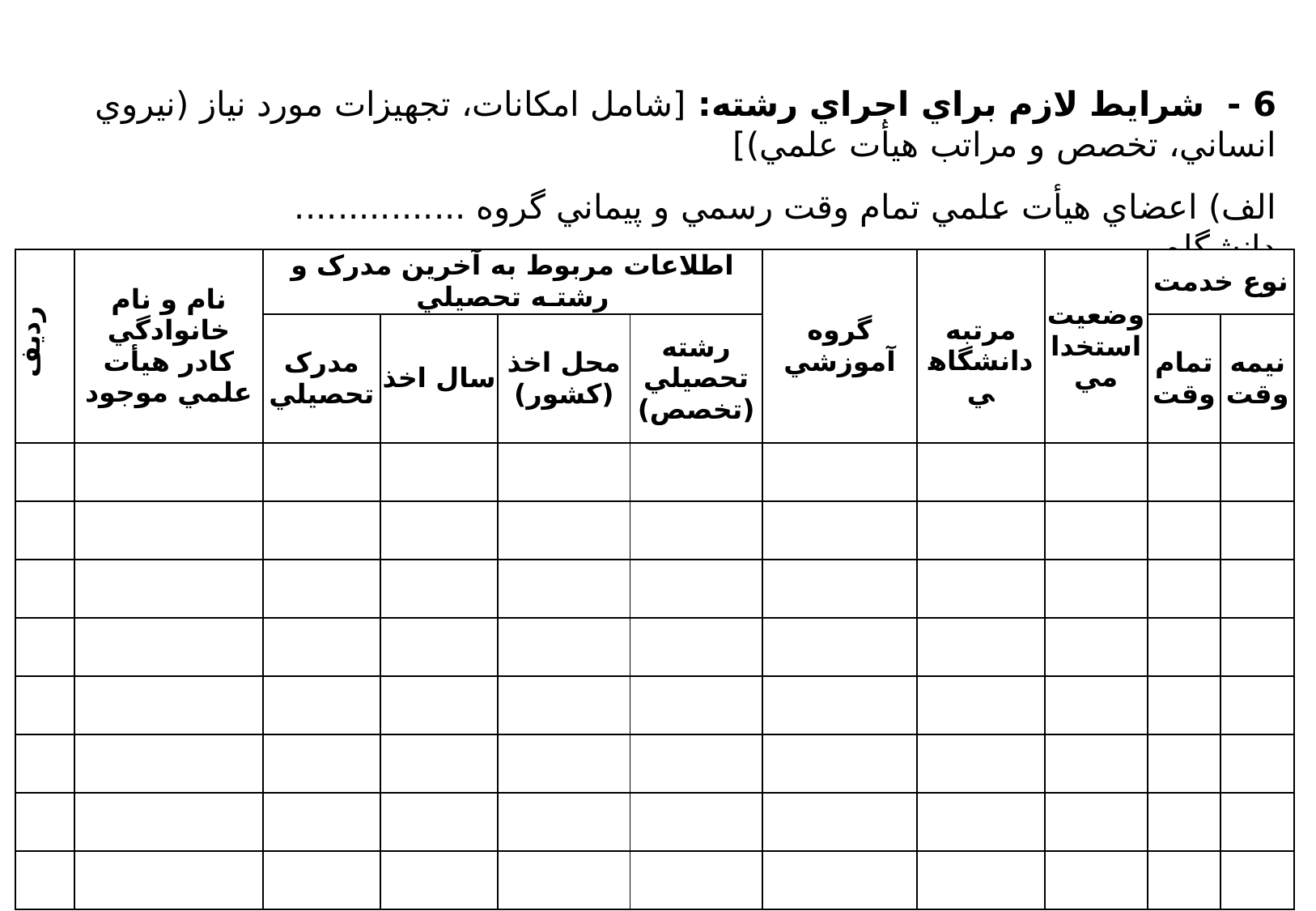

6 -  شرايط لازم براي اجراي رشته: [شامل امکانات، تجهيزات مورد نياز (نيروي انساني، تخصص و مراتب هيأت علمي)]

الف) اعضاي هيأت علمي تمام وقت رسمي و پيماني گروه ................ دانشگاه ...........
| ردیف | نام و نام خانوادگي کادر هيأت علمي موجود | اطلاعات مربوط به آخرين مدرک و رشتـه تحصيلي |  |  |  | گروه آموزشي | مرتبه دانشگاهي | وضعيت استخدامي | نوع خدمت |  |
| --- | --- | --- | --- | --- | --- | --- | --- | --- | --- | --- |
|  |  | مدرک تحصيلي | سال اخذ | محل اخذ (کشور) | رشته تحصيلي (تخصص) |  |  |  | تمام وقت | نيمه وقت |
|  |  |  |  |  |  |  |  |  |  |  |
|  |  |  |  |  |  |  |  |  |  |  |
|  |  |  |  |  |  |  |  |  |  |  |
|  |  |  |  |  |  |  |  |  |  |  |
|  |  |  |  |  |  |  |  |  |  |  |
|  |  |  |  |  |  |  |  |  |  |  |
|  |  |  |  |  |  |  |  |  |  |  |
|  |  |  |  |  |  |  |  |  |  |  |